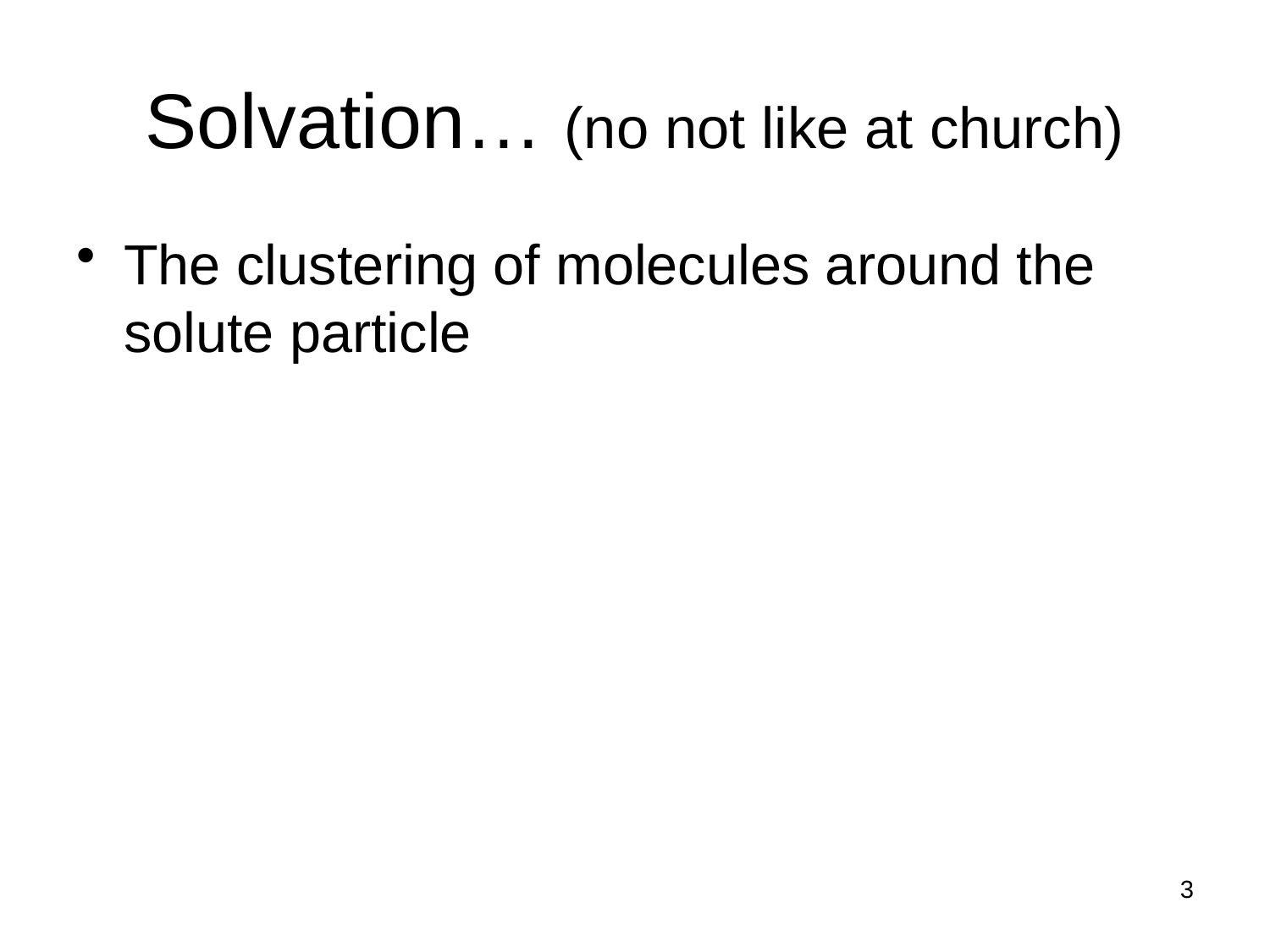

# Solvation… (no not like at church)
The clustering of molecules around the solute particle
3